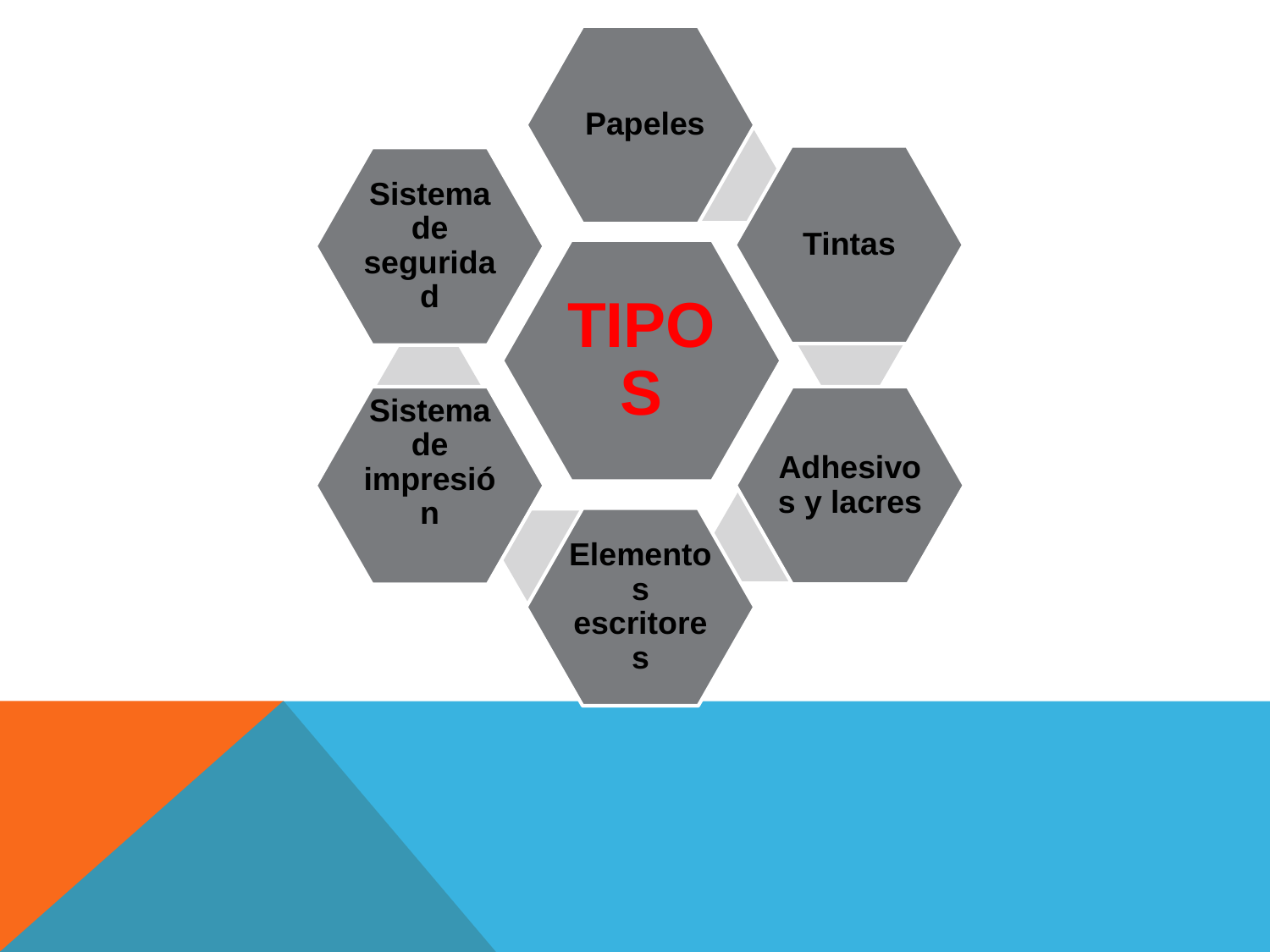

TIPOS
 Papeles
Tintas
Adhesivos y lacres
Elementos escritores
Sistema de impresión

Sistema de seguridad